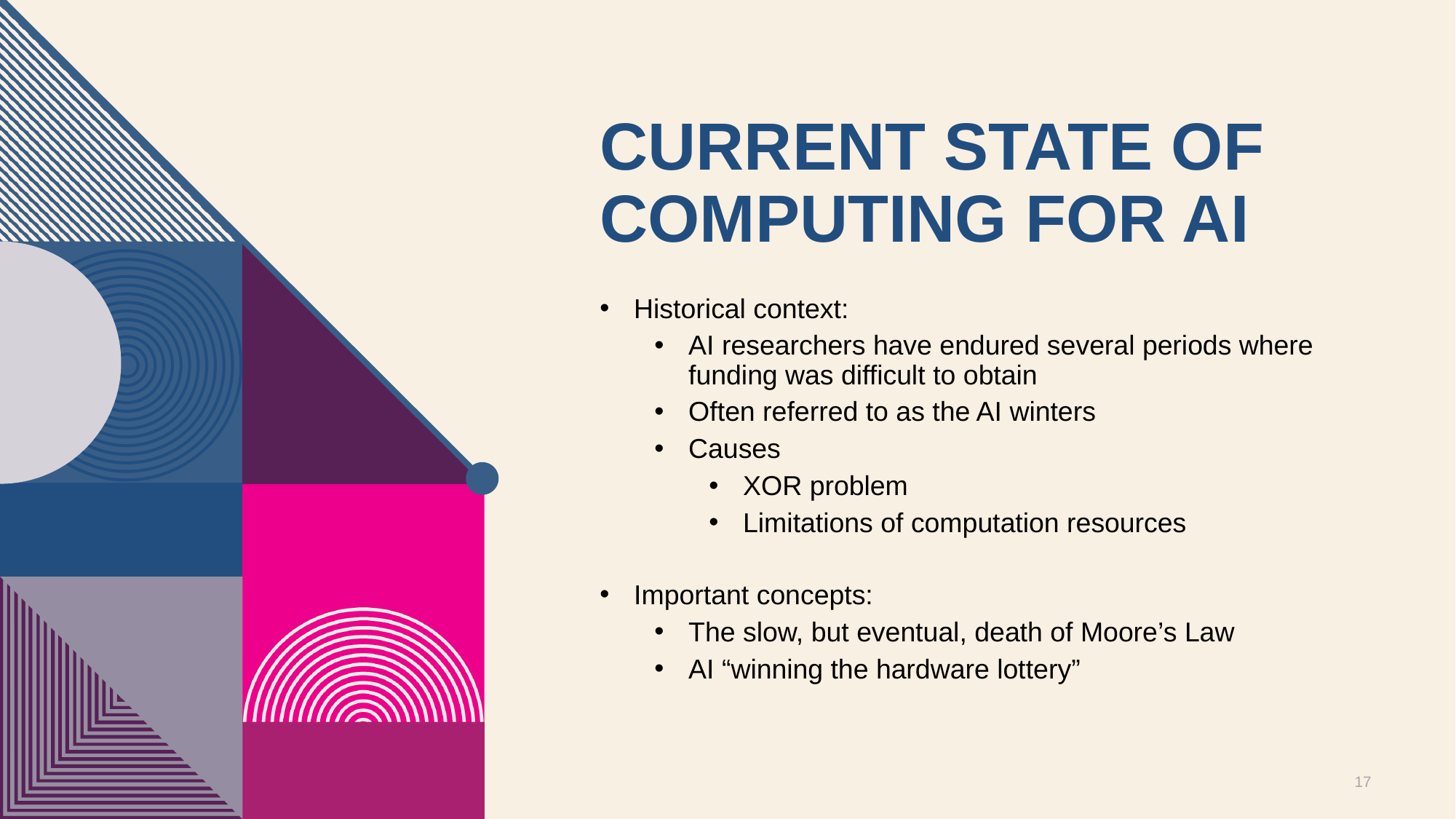

# Current State of Computing for AI
Historical context:
AI researchers have endured several periods where funding was difficult to obtain
Often referred to as the AI winters
Causes
XOR problem
Limitations of computation resources
Important concepts:
The slow, but eventual, death of Moore’s Law
AI “winning the hardware lottery”

17